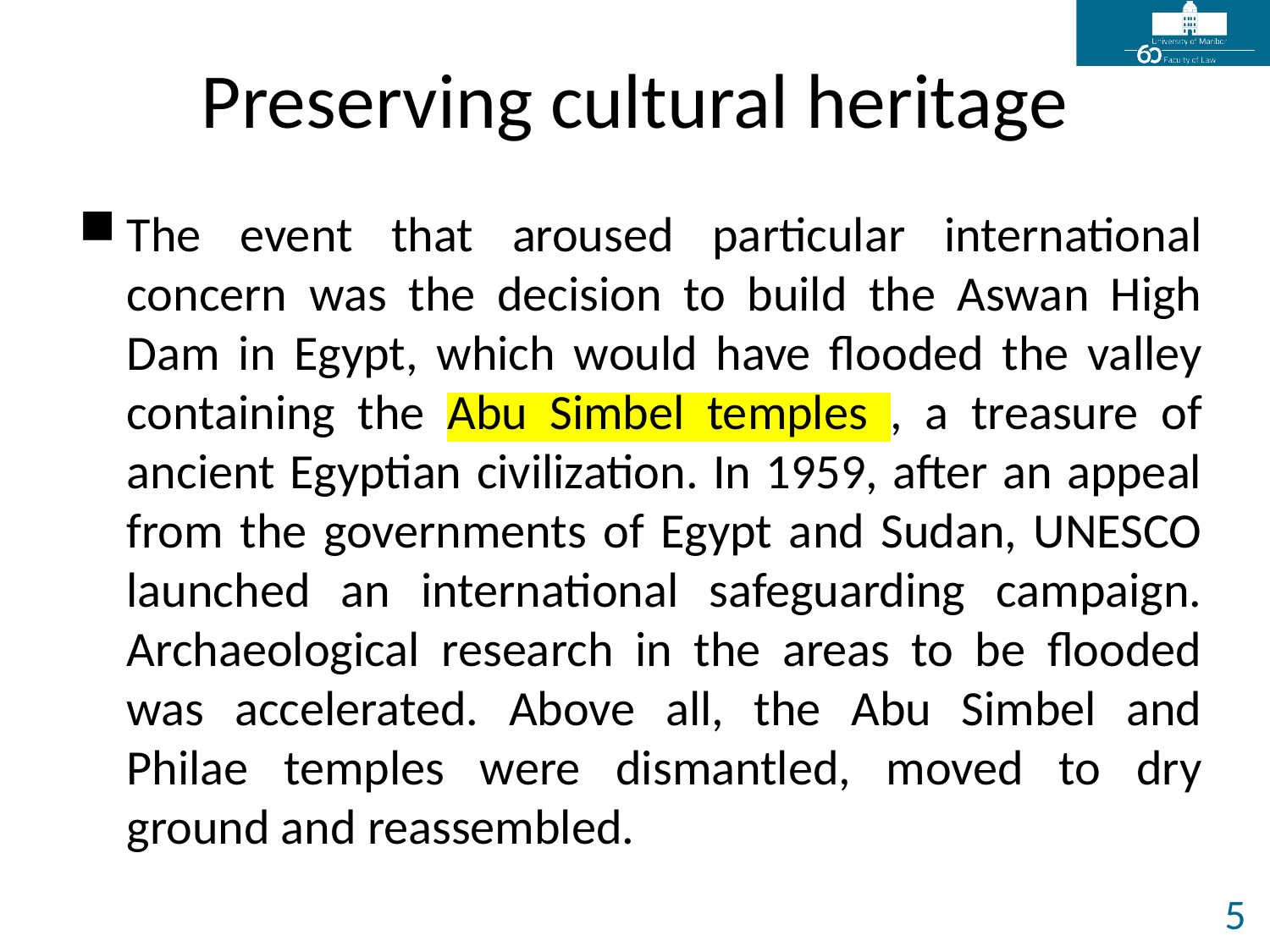

# Preserving cultural heritage
The event that aroused particular international concern was the decision to build the Aswan High Dam in Egypt, which would have flooded the valley containing the Abu Simbel temples , a treasure of ancient Egyptian civilization. In 1959, after an appeal from the governments of Egypt and Sudan, UNESCO launched an international safeguarding campaign. Archaeological research in the areas to be flooded was accelerated. Above all, the Abu Simbel and Philae temples were dismantled, moved to dry ground and reassembled.
5